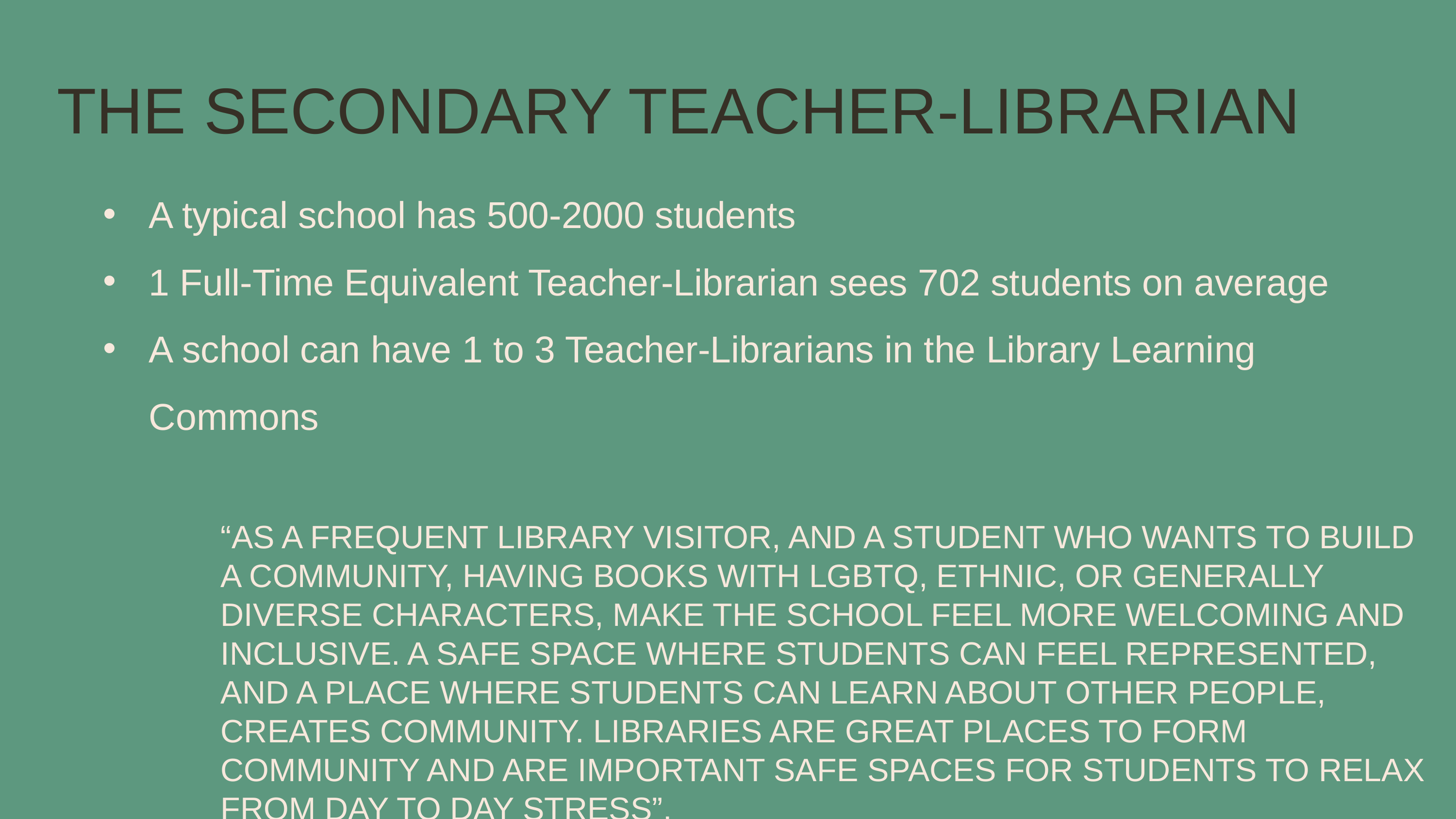

THE SECONDARY TEACHER-LIBRARIAN

A typical school has 500-2000 students
1 Full-Time Equivalent Teacher-Librarian sees 702 students on average
A school can have 1 to 3 Teacher-Librarians in the Library Learning Commons

“AS A FREQUENT LIBRARY VISITOR, AND A STUDENT WHO WANTS TO BUILD A COMMUNITY, HAVING BOOKS WITH LGBTQ, ETHNIC, OR GENERALLY DIVERSE CHARACTERS, MAKE THE SCHOOL FEEL MORE WELCOMING AND INCLUSIVE. A SAFE SPACE WHERE STUDENTS CAN FEEL REPRESENTED, AND A PLACE WHERE STUDENTS CAN LEARN ABOUT OTHER PEOPLE, CREATES COMMUNITY. LIBRARIES ARE GREAT PLACES TO FORM COMMUNITY AND ARE IMPORTANT SAFE SPACES FOR STUDENTS TO RELAX FROM DAY TO DAY STRESS”.

-Grade 12 student, stəywəte:n̓ Point Grey Secondary School, Vancouver, BC